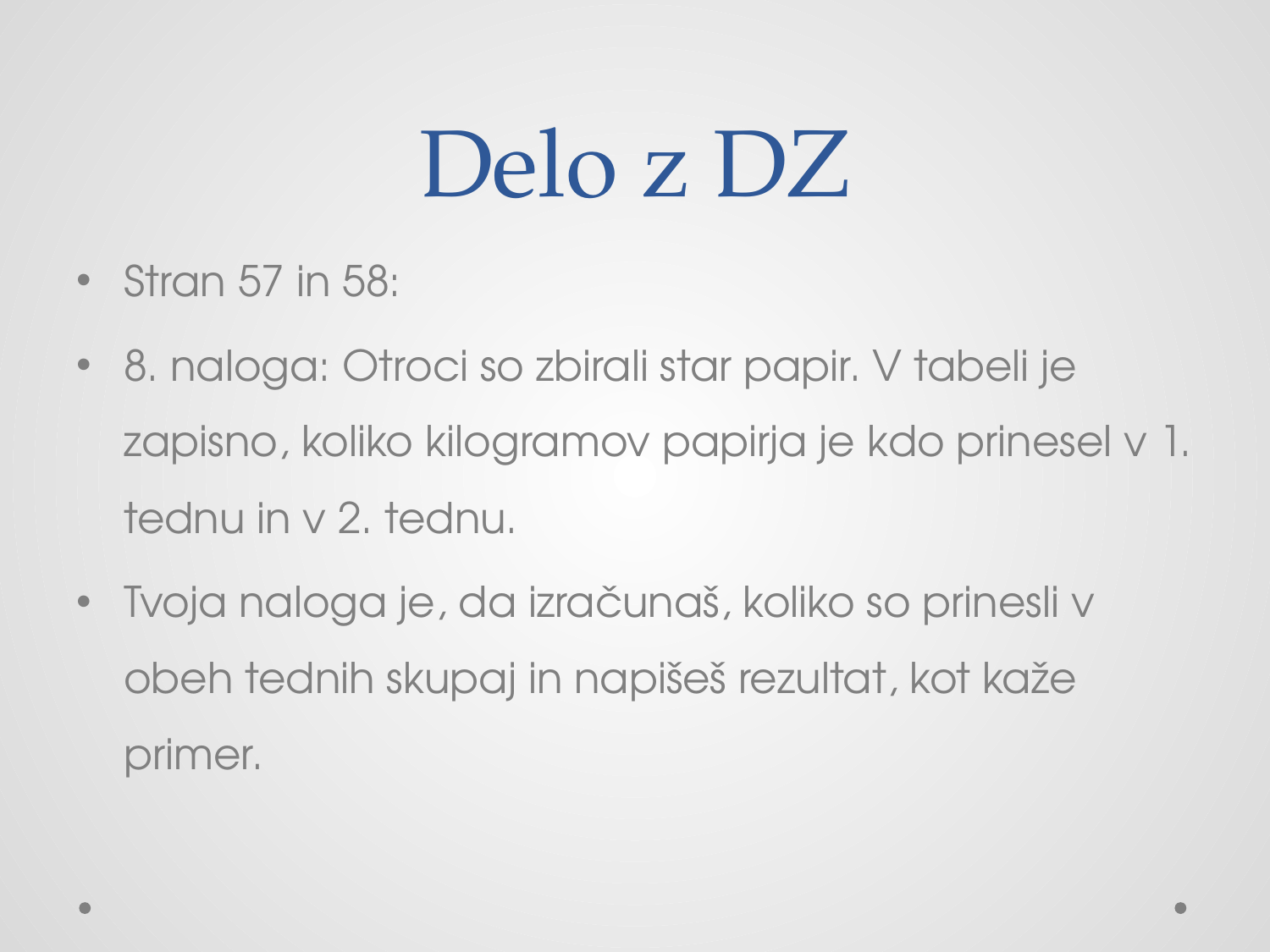

# Delo z DZ
Stran 57 in 58:
8. naloga: Otroci so zbirali star papir. V tabeli je zapisno, koliko kilogramov papirja je kdo prinesel v 1. tednu in v 2. tednu.
Tvoja naloga je, da izračunaš, koliko so prinesli v obeh tednih skupaj in napišeš rezultat, kot kaže primer.